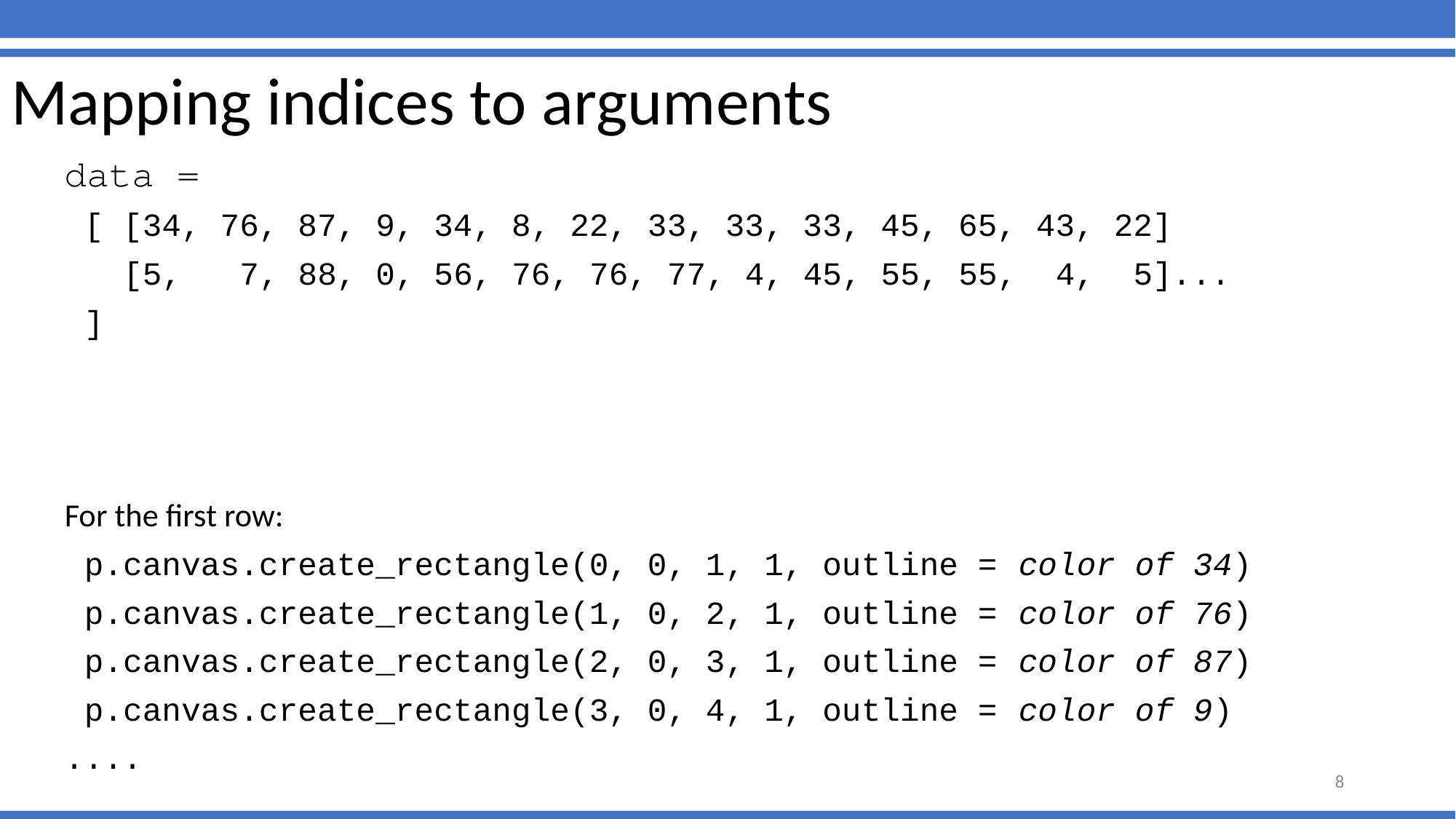

# Mapping indices to arguments
data =
 [ [34, 76, 87, 9, 34, 8, 22, 33, 33, 33, 45, 65, 43, 22]
   [5,   7, 88, 0, 56, 76, 76, 77, 4, 45, 55, 55,  4,  5]...
 ]

For the first row:
 p.canvas.create_rectangle(0, 0, 1, 1, outline = color of 34)
 p.canvas.create_rectangle(1, 0, 2, 1, outline = color of 76)
 p.canvas.create_rectangle(2, 0, 3, 1, outline = color of 87)
 p.canvas.create_rectangle(3, 0, 4, 1, outline = color of 9)
....
8